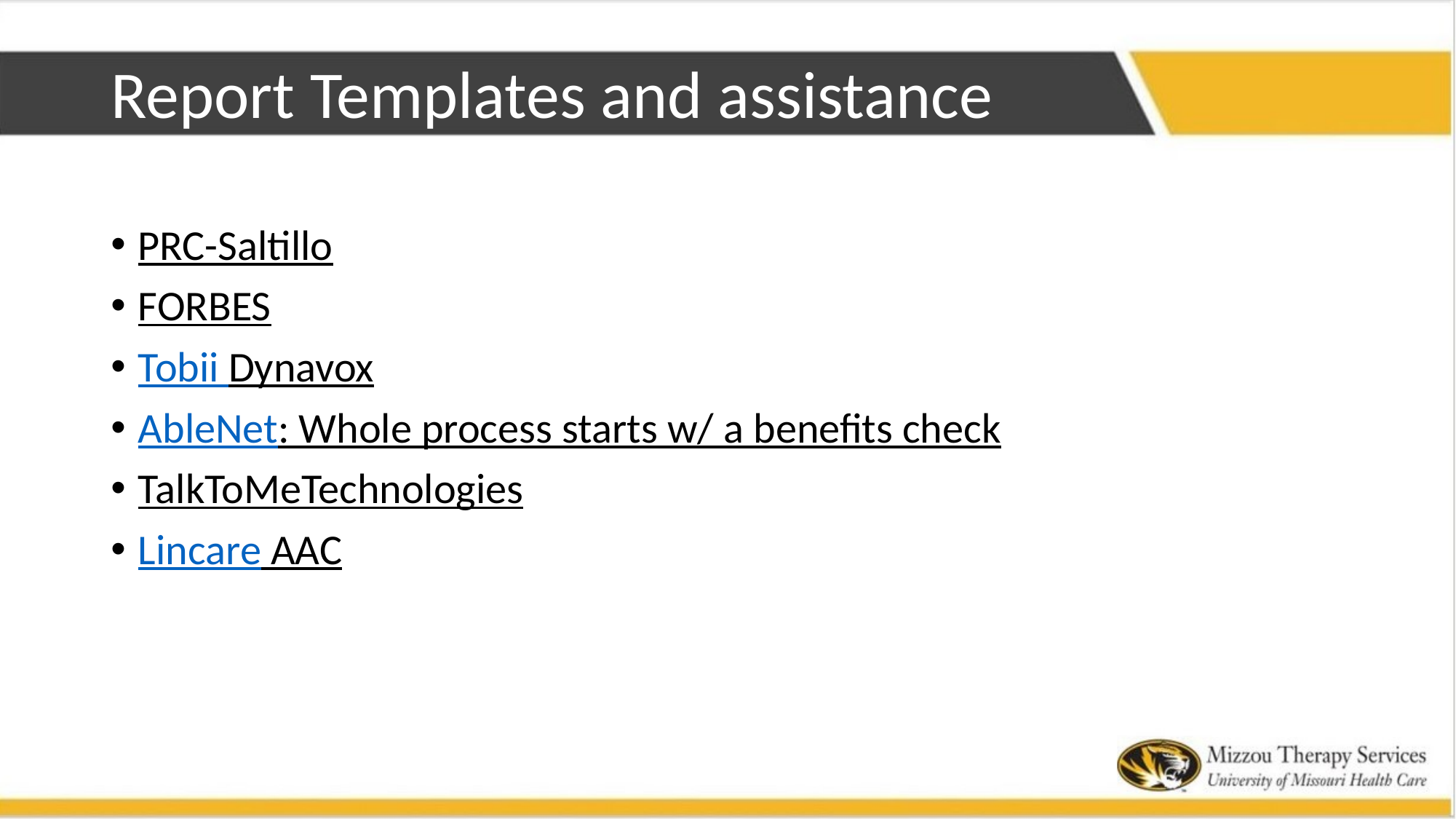

# Report Templates and assistance
PRC-Saltillo
FORBES
Tobii Dynavox
AbleNet: Whole process starts w/ a benefits check
TalkToMeTechnologies
Lincare AAC